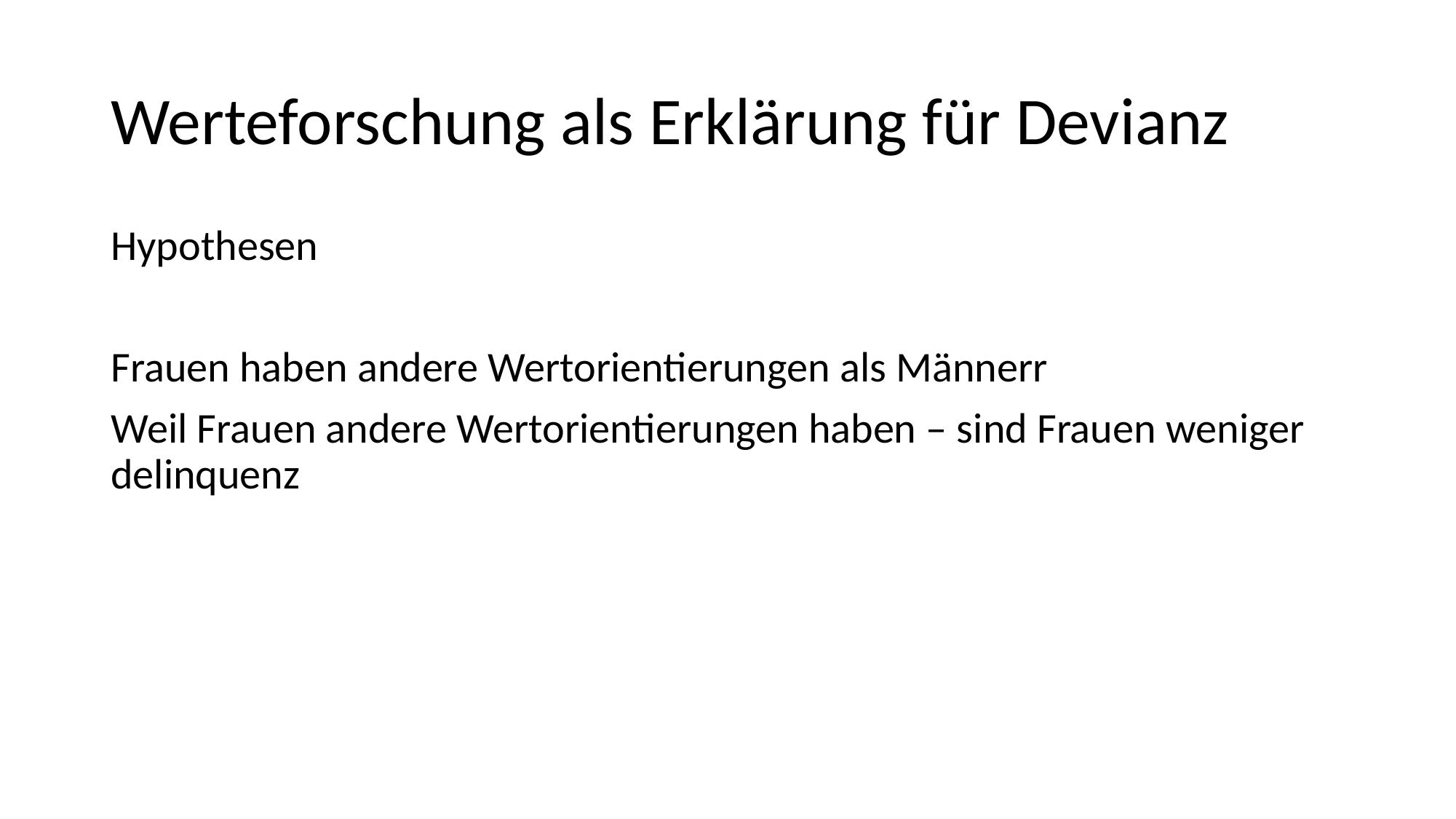

# Werteforschung als Erklärung für Devianz
Hypothesen

Frauen haben andere Wertorientierungen als Männerr
Weil Frauen andere Wertorientierungen haben – sind Frauen weniger delinquenz